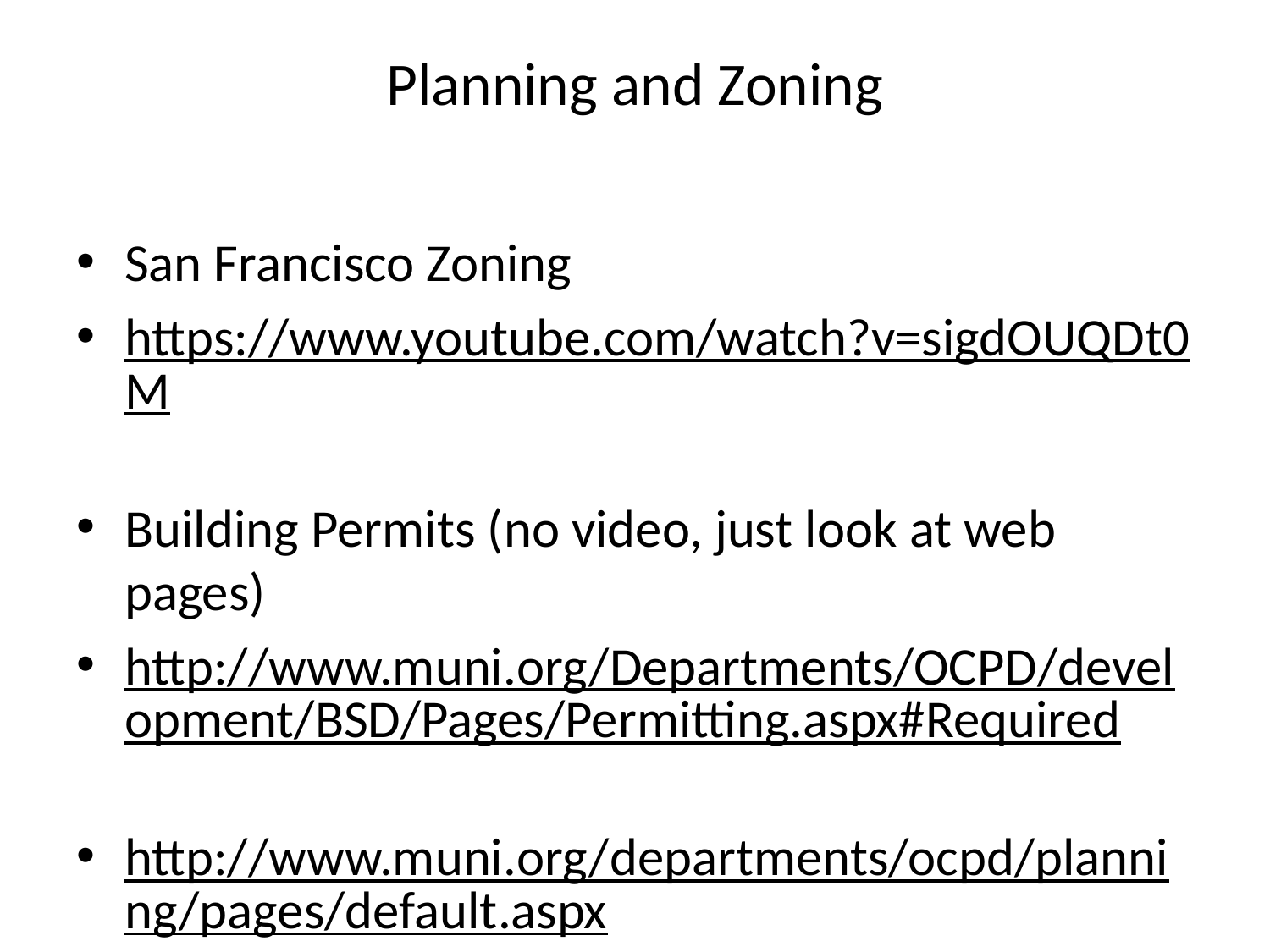

# Planning and Zoning
San Francisco Zoning
https://www.youtube.com/watch?v=sigdOUQDt0M
Building Permits (no video, just look at web pages)
http://www.muni.org/Departments/OCPD/development/BSD/Pages/Permitting.aspx#Required
http://www.muni.org/departments/ocpd/planning/pages/default.aspx